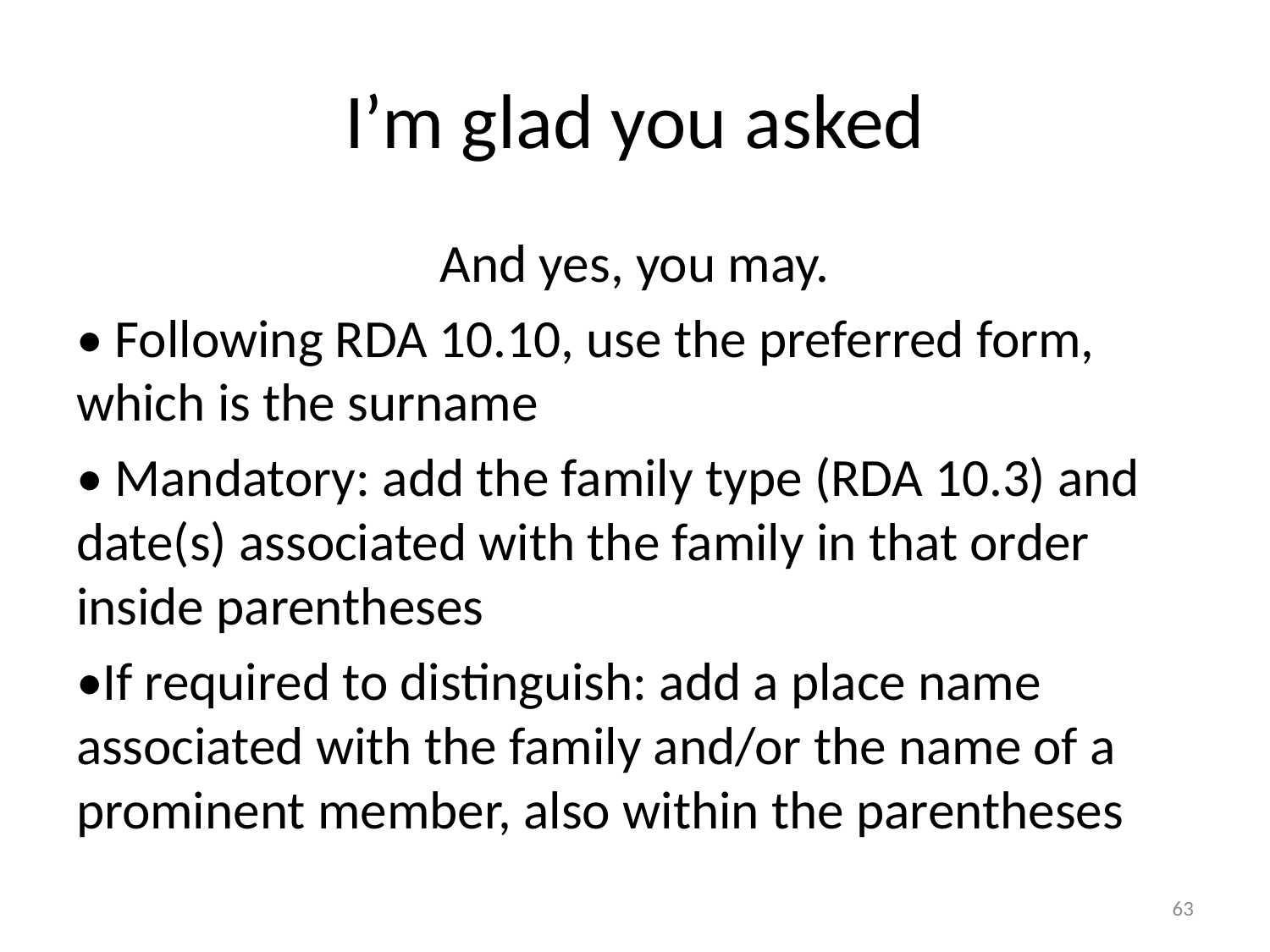

# I’m glad you asked
And yes, you may.
• Following RDA 10.10, use the preferred form, which is the surname
• Mandatory: add the family type (RDA 10.3) and date(s) associated with the family in that order inside parentheses
•If required to distinguish: add a place name associated with the family and/or the name of a prominent member, also within the parentheses

63